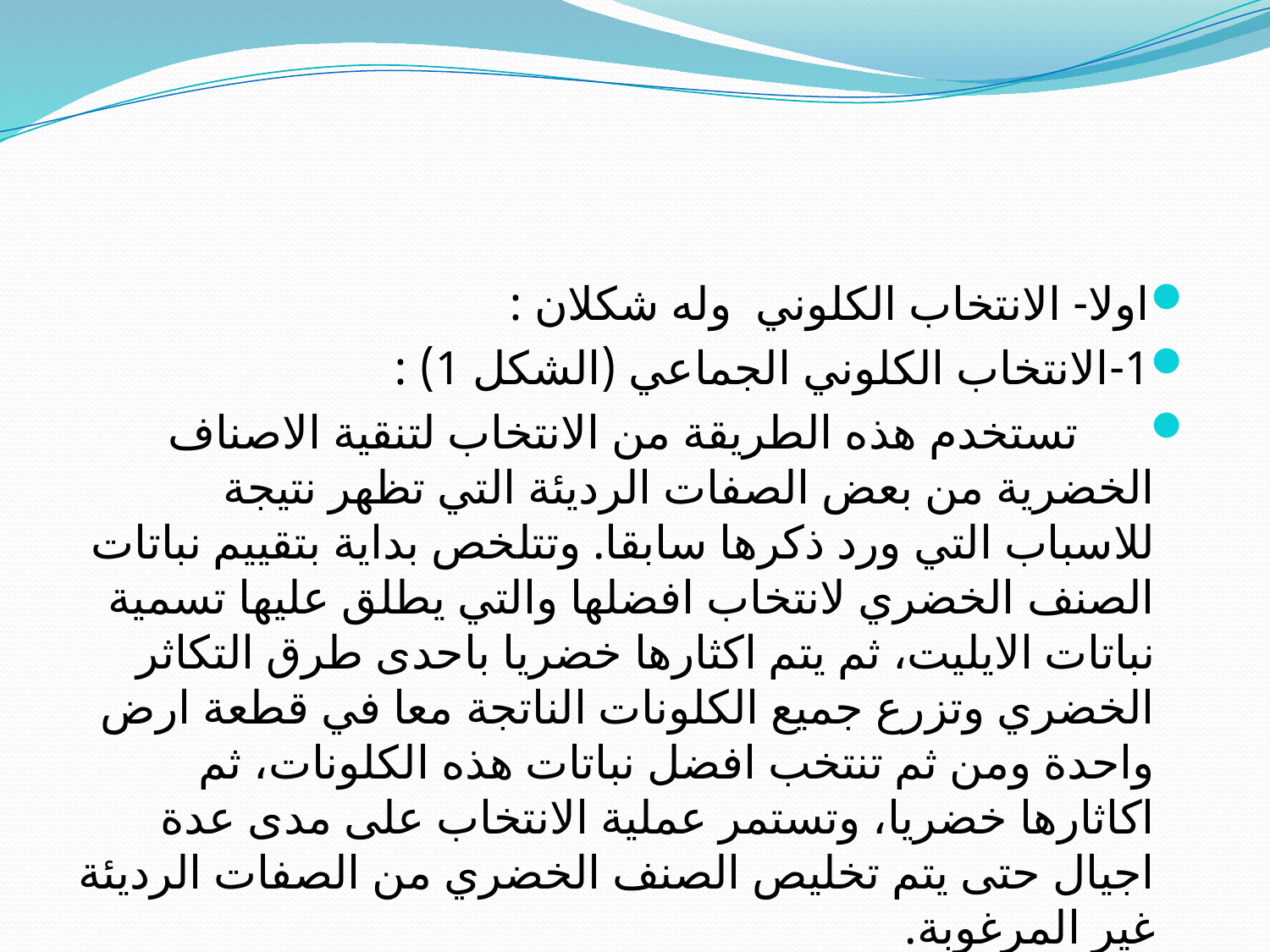

#
اولا- الانتخاب الكلوني  وله شكلان :
1-	الانتخاب الكلوني الجماعي (الشكل 1) :
      تستخدم هذه الطريقة من الانتخاب لتنقية الاصناف الخضرية من بعض الصفات الرديئة التي تظهر نتيجة للاسباب التي ورد ذكرها سابقا. وتتلخص بداية بتقييم نباتات الصنف الخضري لانتخاب افضلها والتي يطلق عليها تسمية نباتات الايليت، ثم يتم اكثارها خضريا باحدى طرق التكاثر الخضري وتزرع جميع الكلونات الناتجة معا في قطعة ارض واحدة ومن ثم تنتخب افضل نباتات هذه الكلونات، ثم اكاثارها خضريا، وتستمر عملية الانتخاب على مدى عدة اجيال حتى يتم تخليص الصنف الخضري من الصفات الرديئة غير المرغوبة.